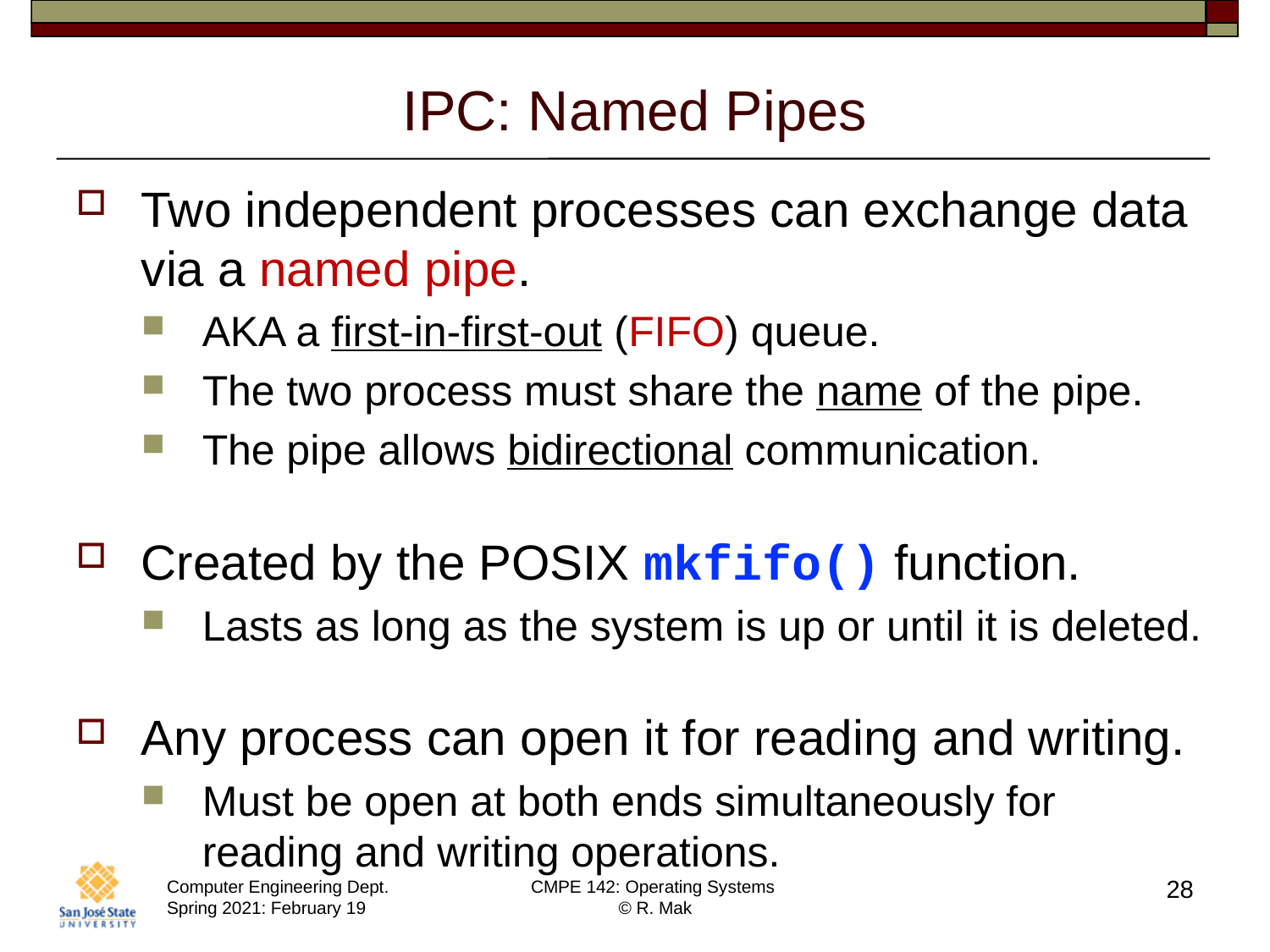

# IPC: Named Pipes
Two independent processes can exchange data via a named pipe.
AKA a first-in-first-out (FIFO) queue.
The two process must share the name of the pipe.
The pipe allows bidirectional communication.

Created by the POSIX mkfifo() function.
Lasts as long as the system is up or until it is deleted.

Any process can open it for reading and writing.
Must be open at both ends simultaneously for reading and writing operations.
28